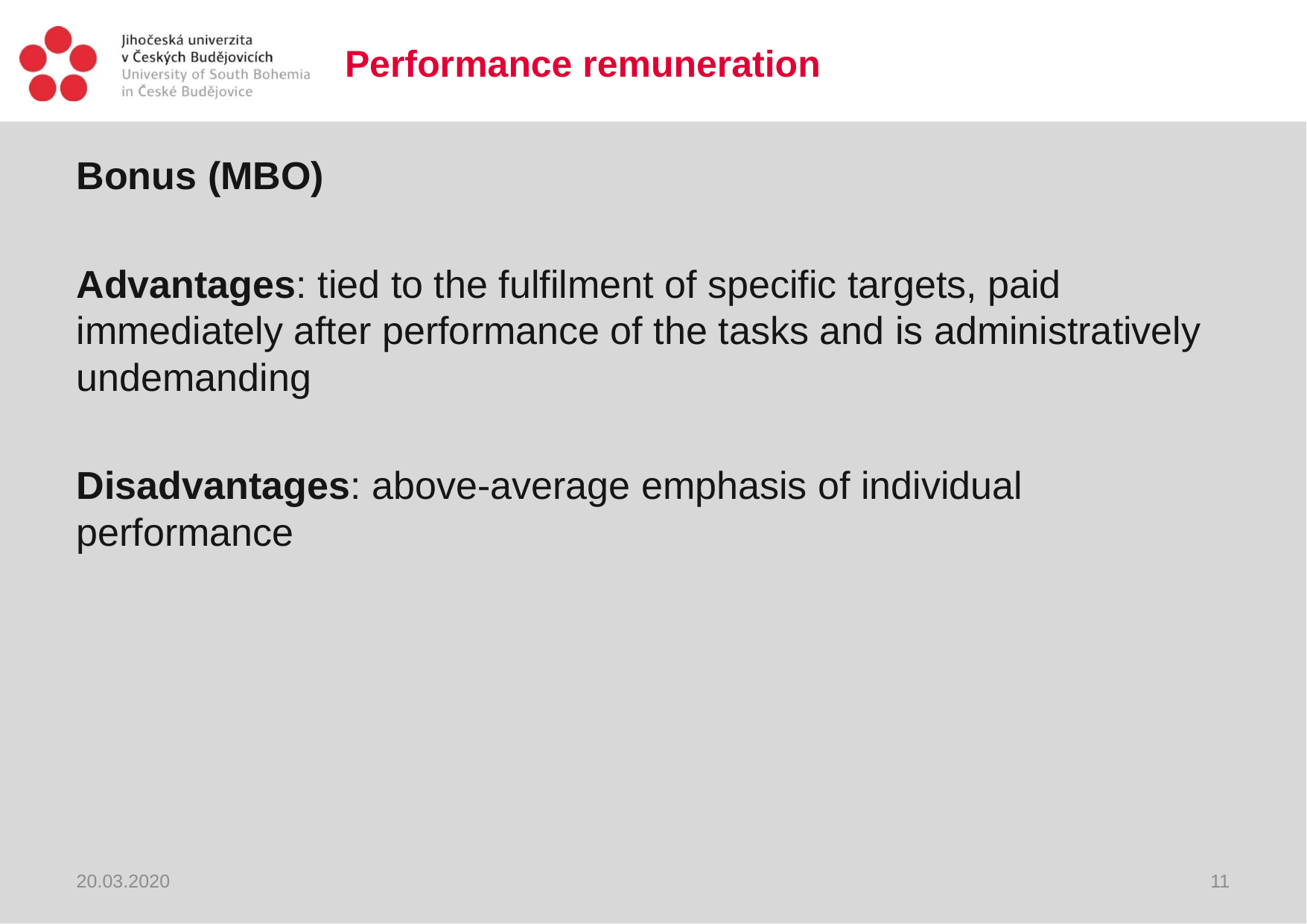

# Performance remuneration
Bonus (MBO)

Advantages: tied to the fulfilment of specific targets, paid immediately after performance of the tasks and is administratively undemanding

Disadvantages: above-average emphasis of individual performance

20.03.2020
11